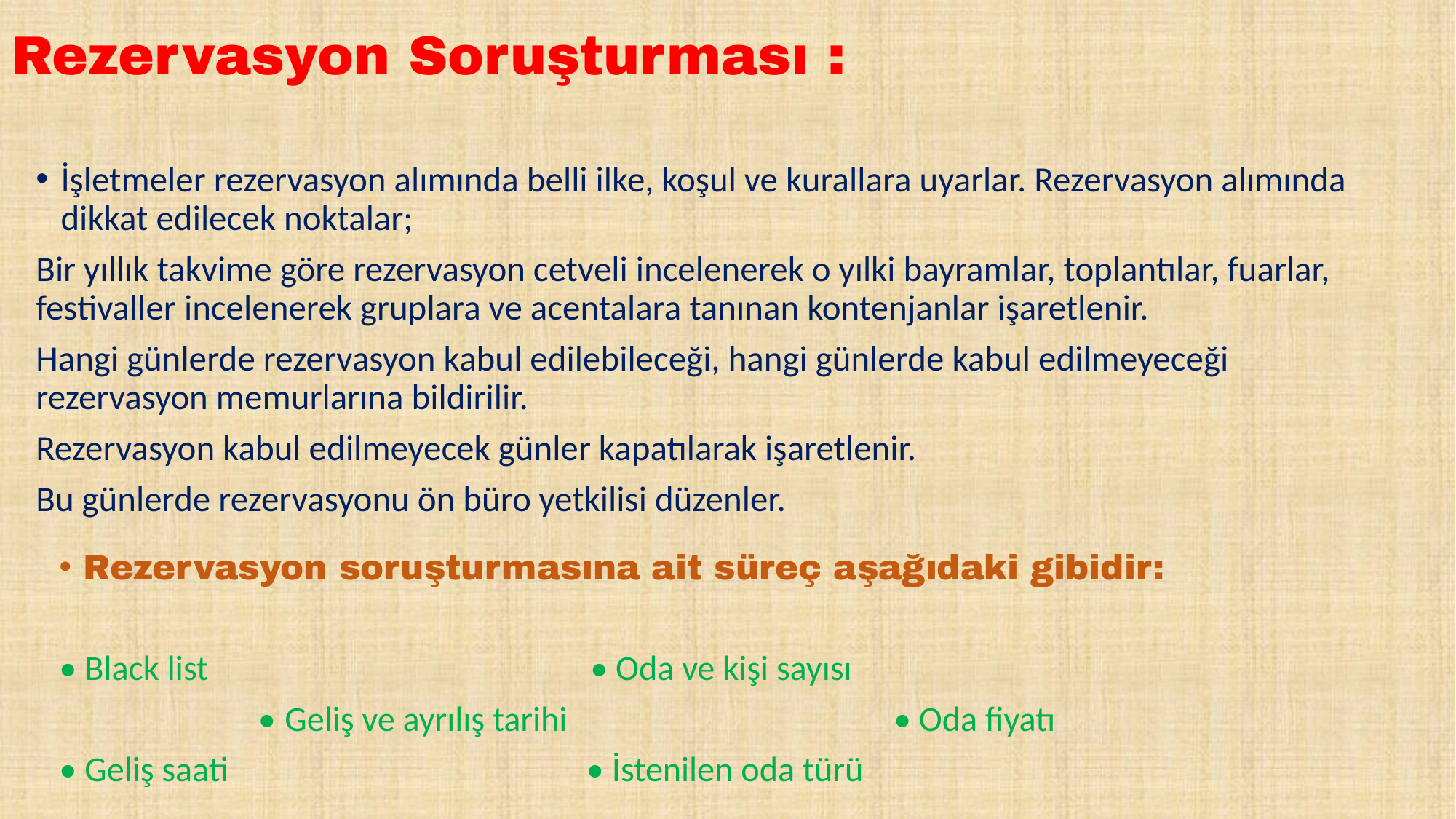

# Rezervasyon Soruşturması :
İşletmeler rezervasyon alımında belli ilke, koşul ve kurallara uyarlar. Rezervasyon alımında dikkat edilecek noktalar;
Bir yıllık takvime göre rezervasyon cetveli incelenerek o yılki bayramlar, toplantılar, fuarlar, festivaller incelenerek gruplara ve acentalara tanınan kontenjanlar işaretlenir.
Hangi günlerde rezervasyon kabul edilebileceği, hangi günlerde kabul edilmeyeceği rezervasyon memurlarına bildirilir.
Rezervasyon kabul edilmeyecek günler kapatılarak işaretlenir.
Bu günlerde rezervasyonu ön büro yetkilisi düzenler.
Rezervasyon soruşturmasına ait süreç aşağıdaki gibidir:

• Black list                                                • Oda ve kişi sayısı
                         • Geliş ve ayrılış tarihi                                         • Oda fiyatı
• Geliş saati                                             • İstenilen oda türü